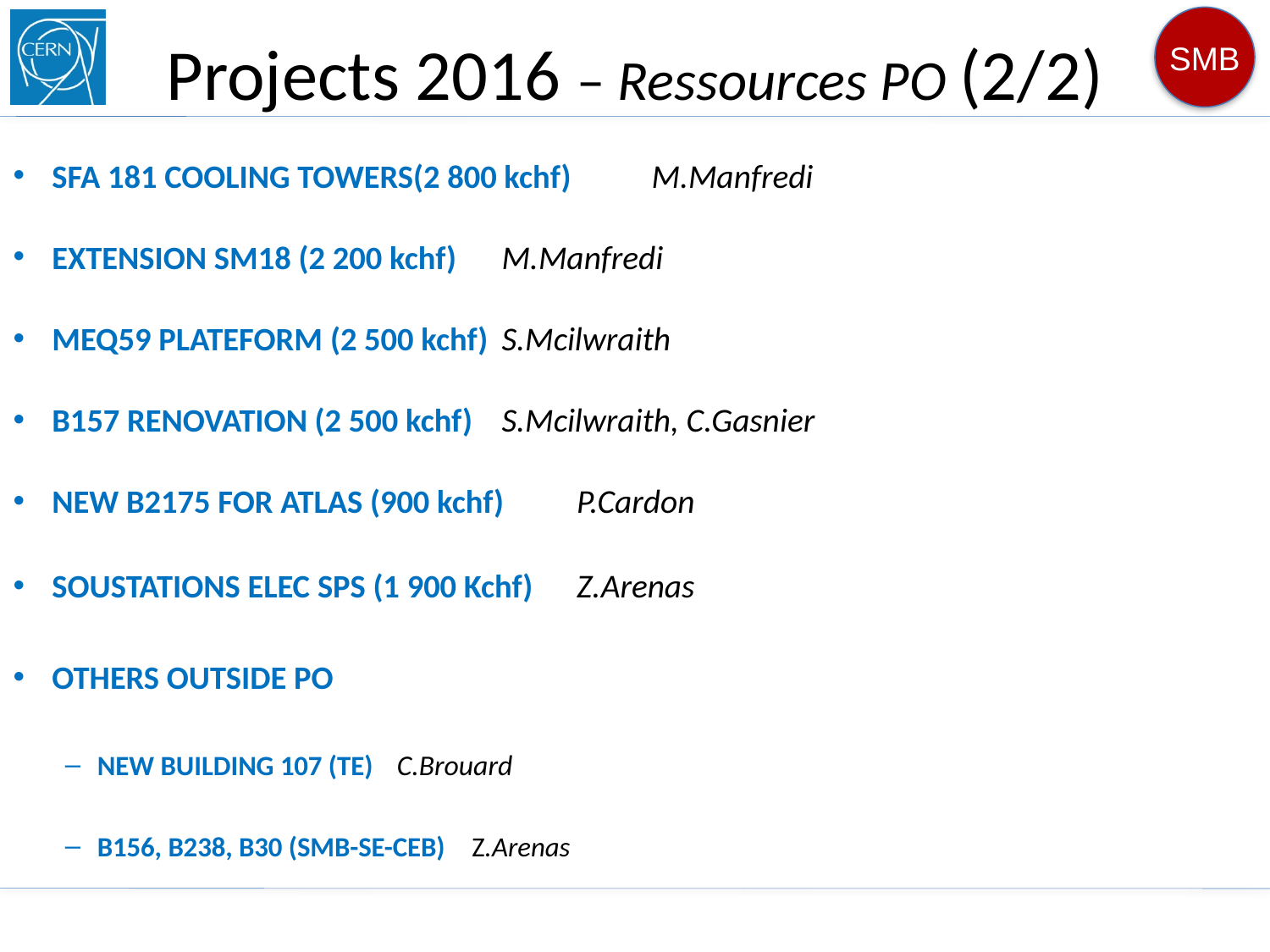

# Projects 2016 – Ressources PO (2/2)
SFA 181 COOLING TOWERS(2 800 kchf) 	M.Manfredi

EXTENSION SM18 (2 200 kchf)		M.Manfredi

MEQ59 PLATEFORM (2 500 kchf) 		S.Mcilwraith

B157 RENOVATION (2 500 kchf) 		S.Mcilwraith, C.Gasnier

NEW B2175 FOR ATLAS (900 kchf)		P.Cardon

SOUSTATIONS ELEC SPS (1 900 Kchf)	Z.Arenas

OTHERS OUTSIDE PO

NEW BUILDING 107 (TE)			C.Brouard

B156, B238, B30 (SMB-SE-CEB)		Z.Arenas